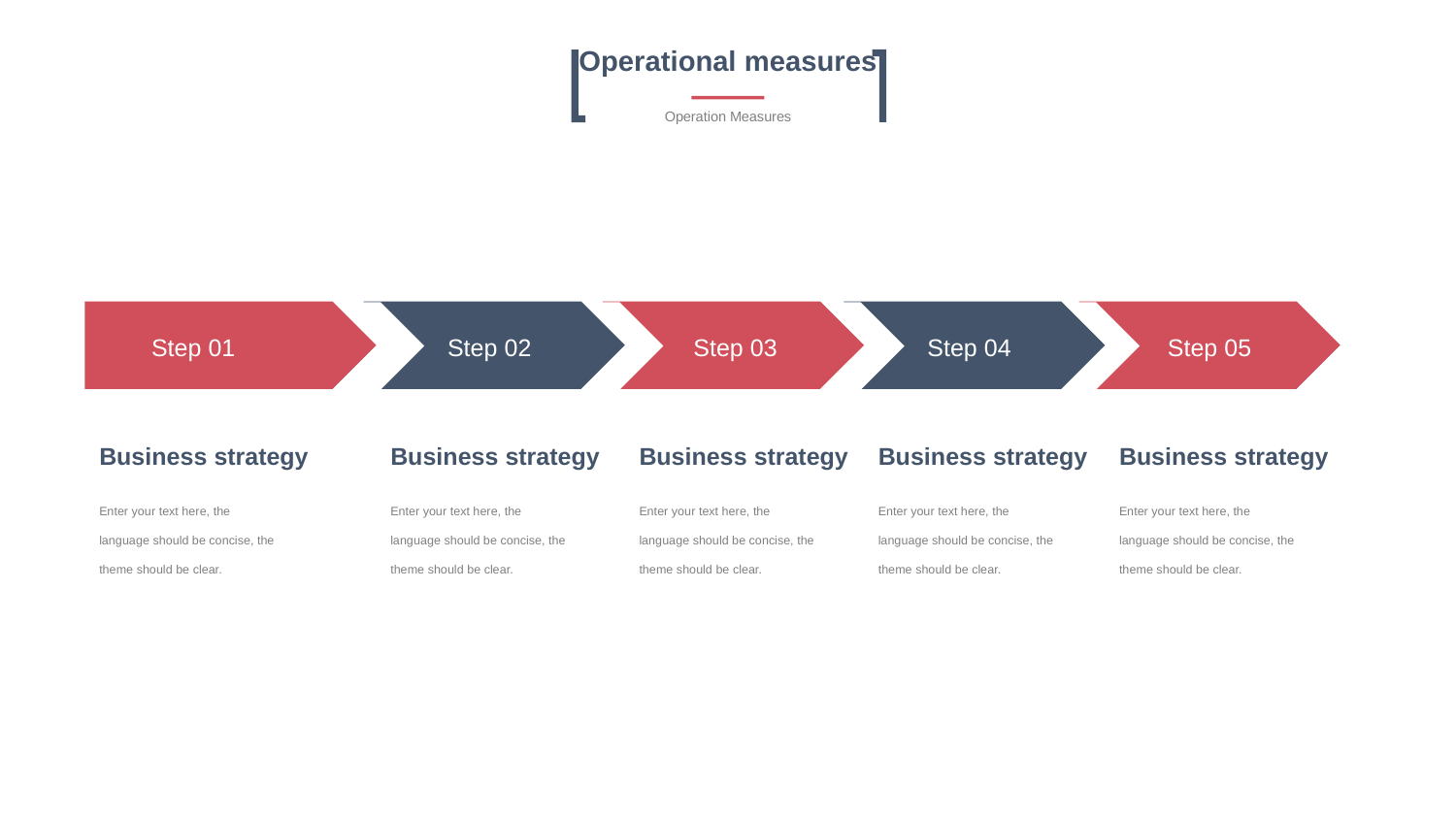

Operational measures

Operation Measures

Step 01
Step 02
Step 03
Step 04
Step 05
Business strategy
Business strategy
Business strategy
Business strategy
Business strategy
Enter your text here, the language should be concise, the theme should be clear.
Enter your text here, the language should be concise, the theme should be clear.
Enter your text here, the language should be concise, the theme should be clear.
Enter your text here, the language should be concise, the theme should be clear.
Enter your text here, the language should be concise, the theme should be clear.